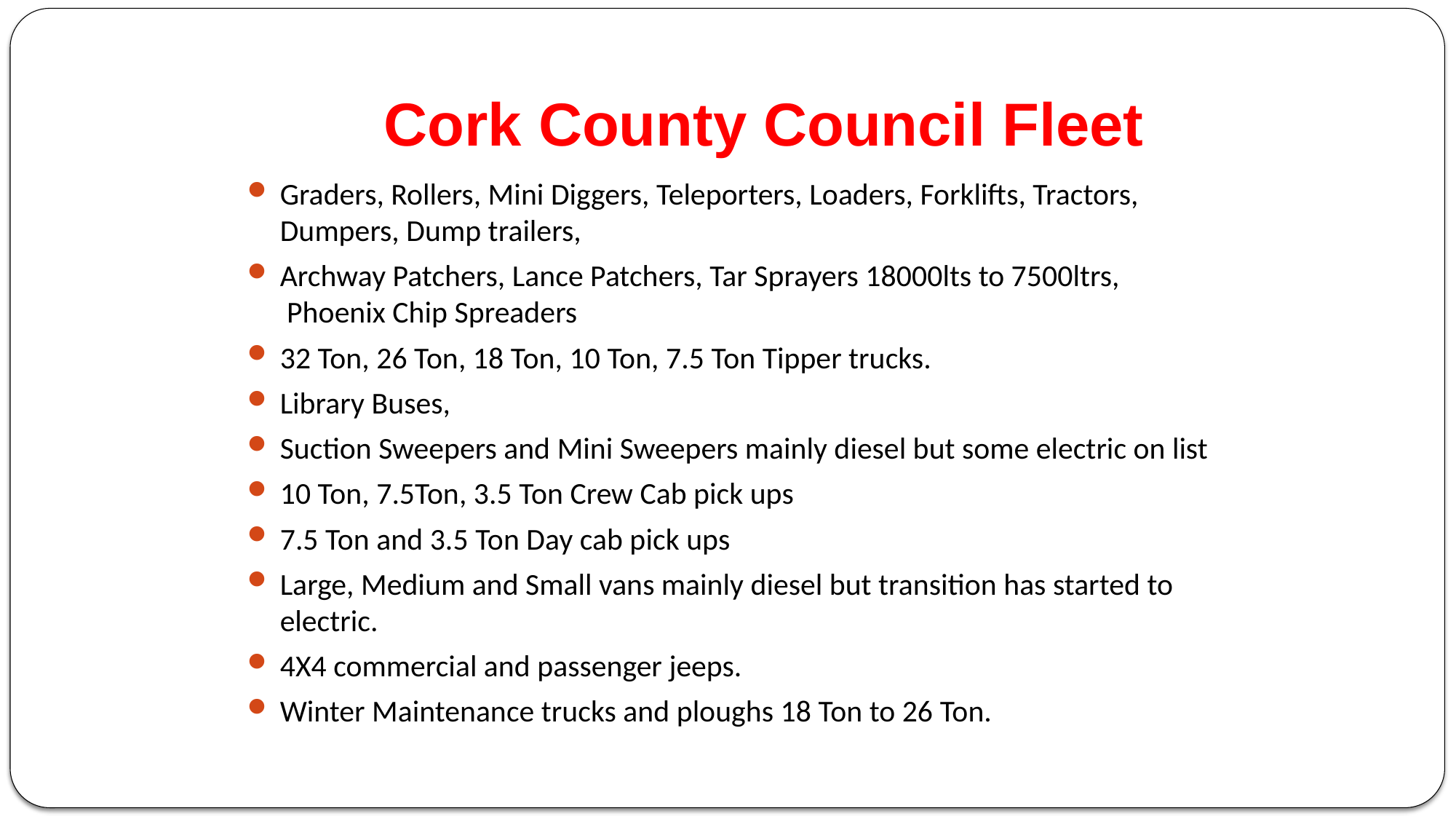

# Cork County Council Fleet
Graders, Rollers, Mini Diggers, Teleporters, Loaders, Forklifts, Tractors, Dumpers, Dump trailers,
Archway Patchers, Lance Patchers, Tar Sprayers 18000lts to 7500ltrs,  Phoenix Chip Spreaders
32 Ton, 26 Ton, 18 Ton, 10 Ton, 7.5 Ton Tipper trucks.
Library Buses,
Suction Sweepers and Mini Sweepers mainly diesel but some electric on list
10 Ton, 7.5Ton, 3.5 Ton Crew Cab pick ups
7.5 Ton and 3.5 Ton Day cab pick ups
Large, Medium and Small vans mainly diesel but transition has started to electric.
4X4 commercial and passenger jeeps.
Winter Maintenance trucks and ploughs 18 Ton to 26 Ton.